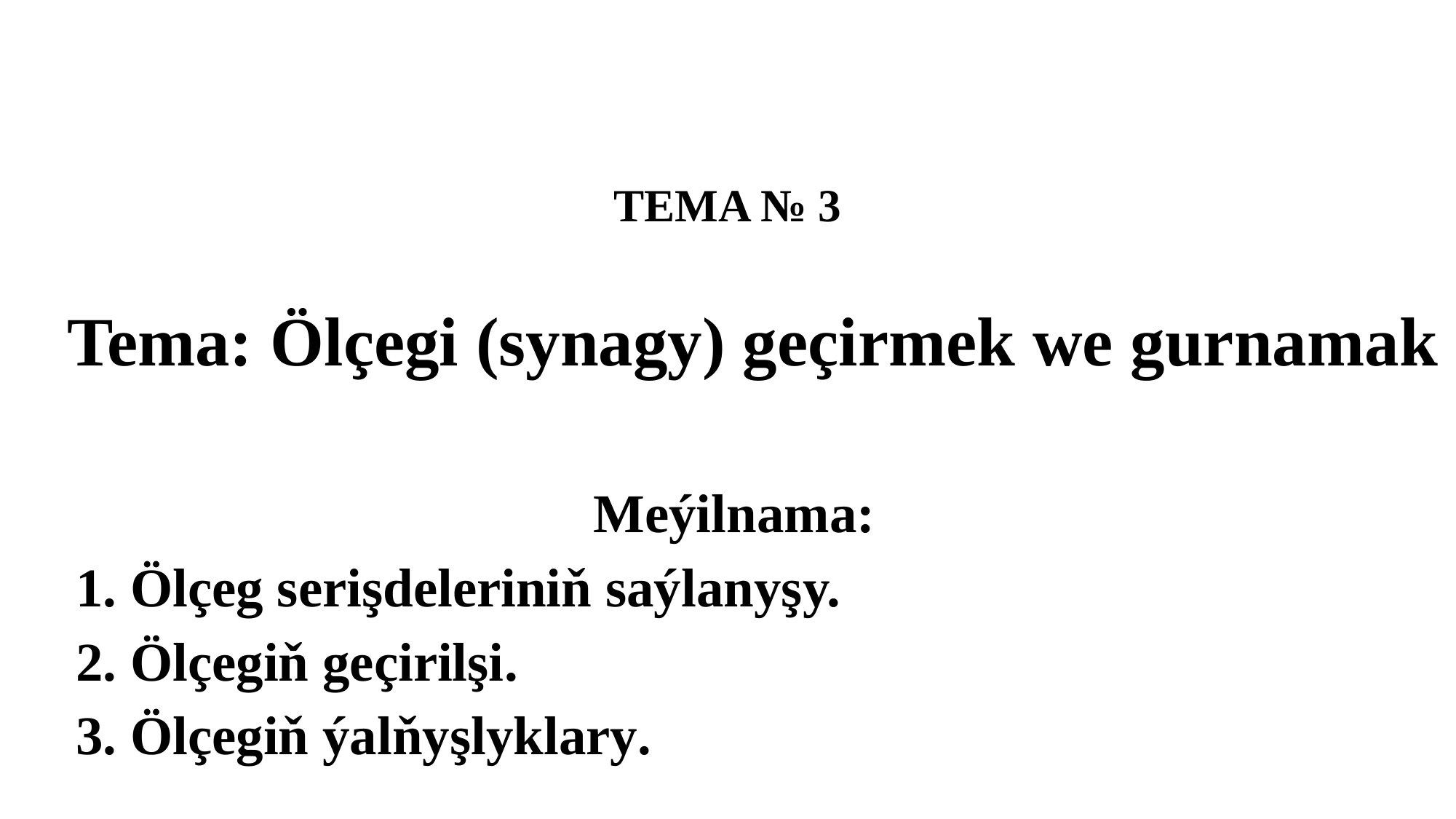

# TEMA № 3 Tema: Ölçegi (synagy) geçirmek we gurnamak
 Meýilnama:
Ölçeg serişdeleriniň saýlanyşy.
Ölçegiň geçirilşi.
Ölçegiň ýalňyşlyklary.